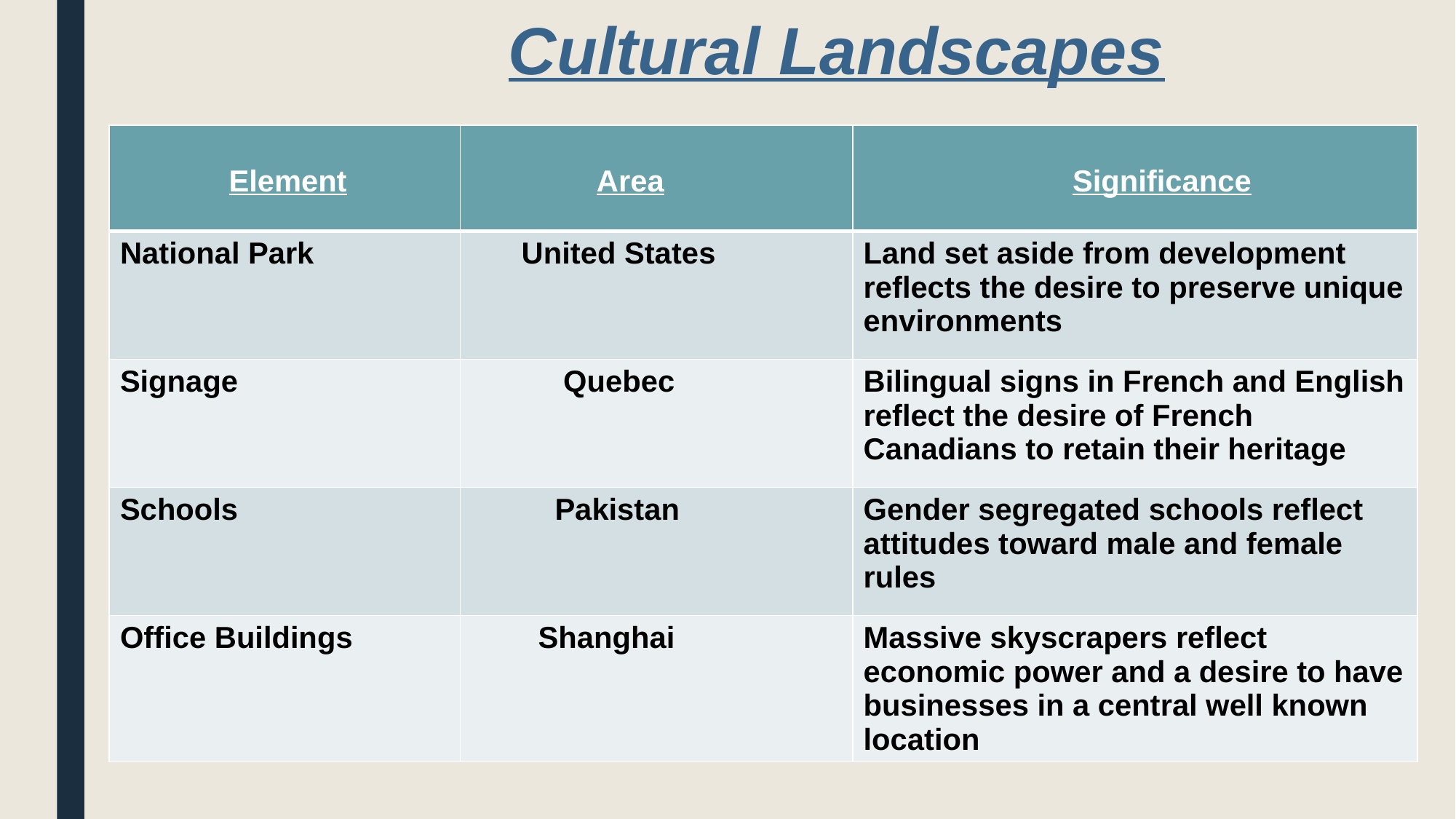

# Cultural Landscapes
| Element | Area | Significance |
| --- | --- | --- |
| National Park | United States | Land set aside from development reflects the desire to preserve unique environments |
| Signage | Quebec | Bilingual signs in French and English reflect the desire of French Canadians to retain their heritage |
| Schools | Pakistan | Gender segregated schools reflect attitudes toward male and female rules |
| Office Buildings | Shanghai | Massive skyscrapers reflect economic power and a desire to have businesses in a central well known location |